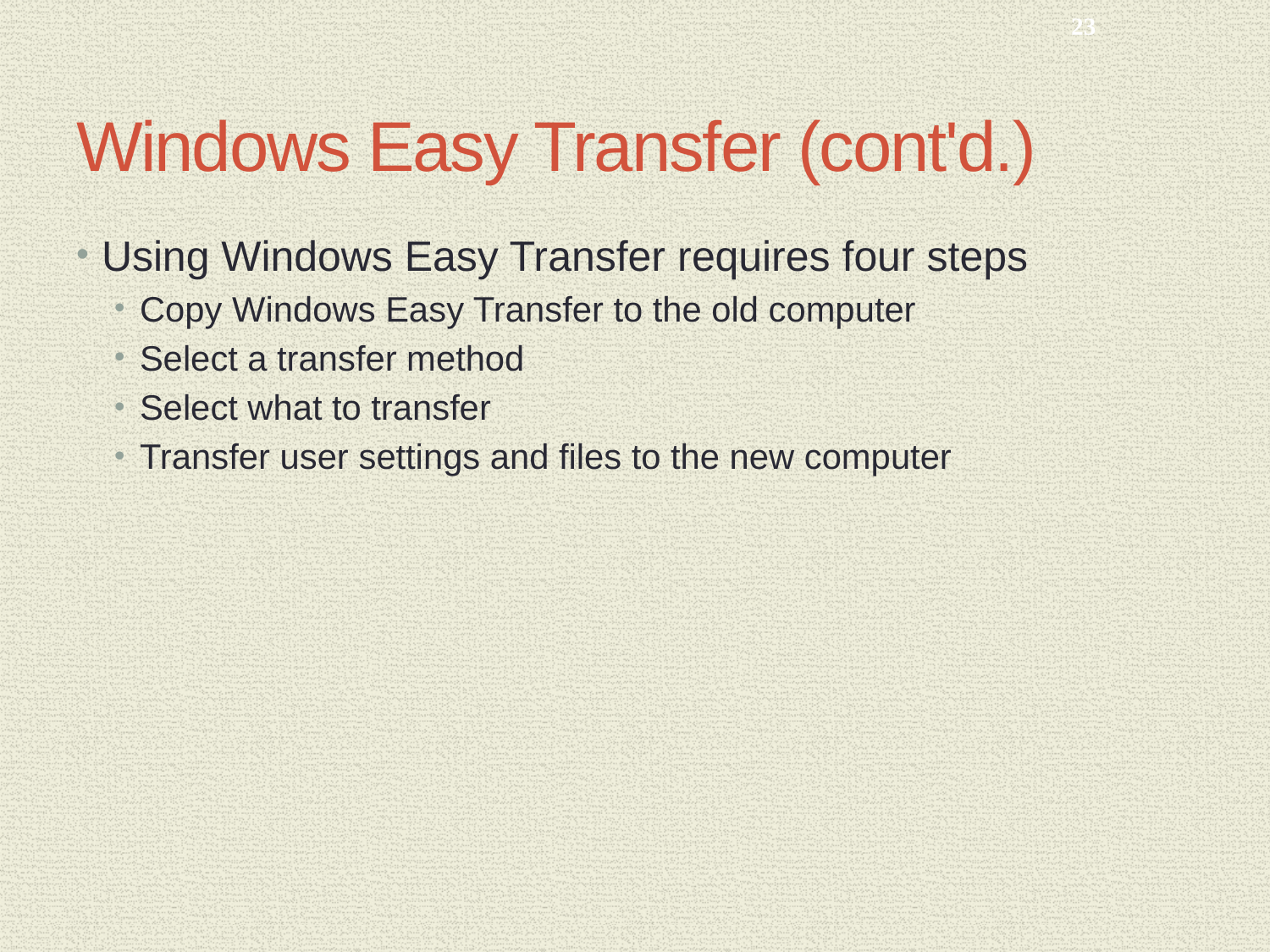

23
# Windows Easy Transfer (cont'd.)
Using Windows Easy Transfer requires four steps
Copy Windows Easy Transfer to the old computer
Select a transfer method
Select what to transfer
Transfer user settings and files to the new computer